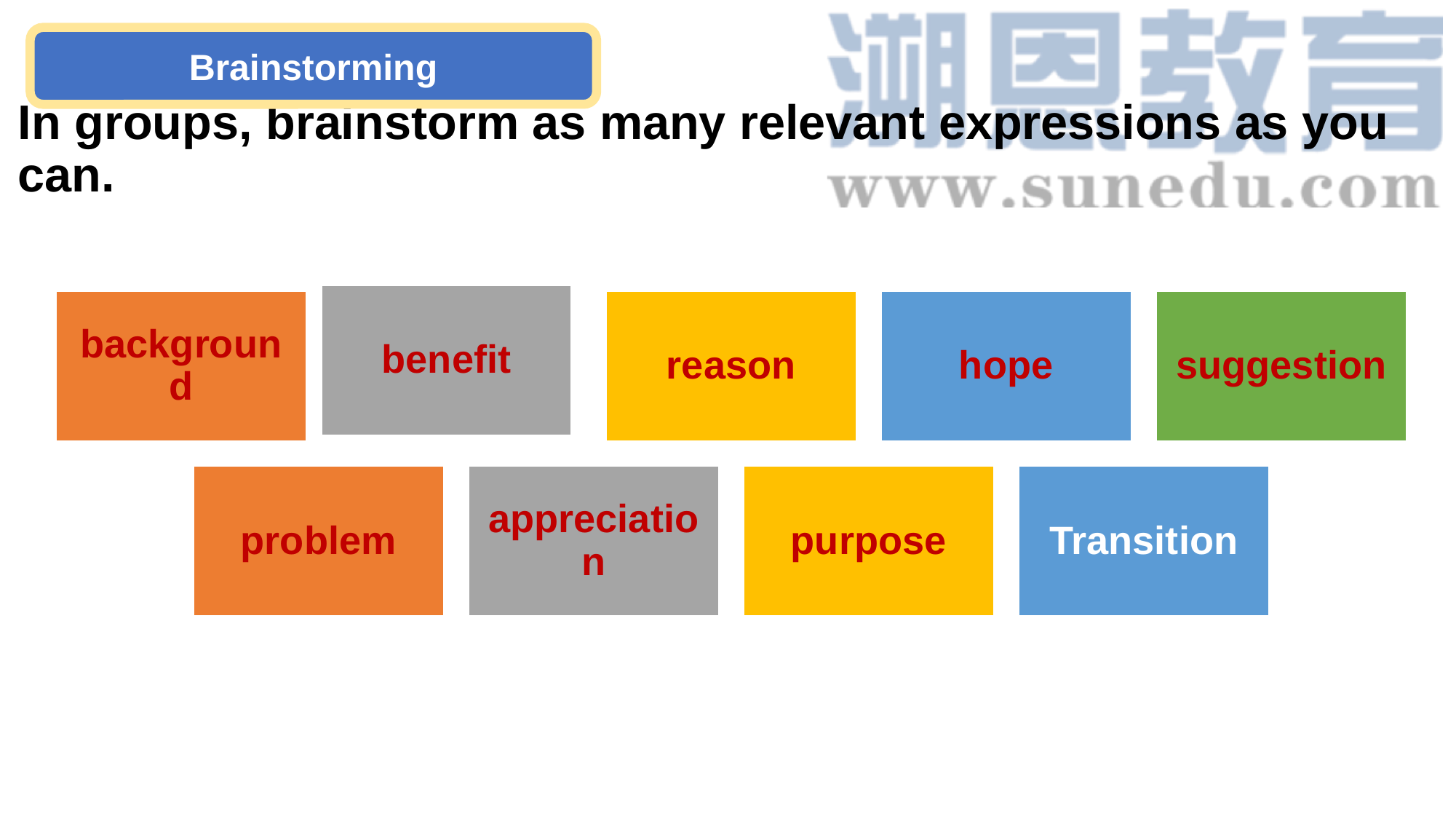

Brainstorming
# In groups, brainstorm as many relevant expressions as you can.
background
benefit
reason
hope
suggestion
problem
appreciation
purpose
Transition